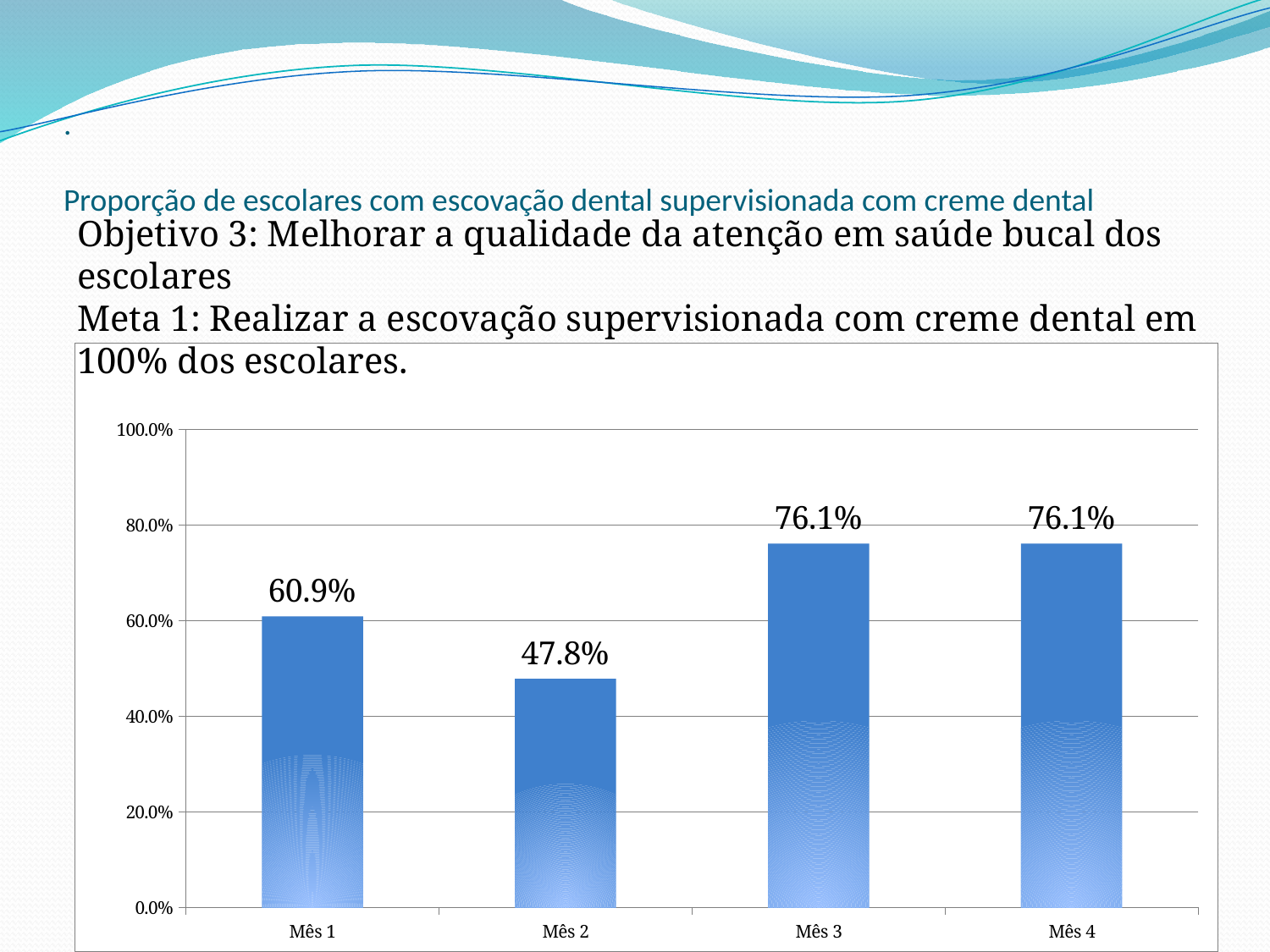

# . Proporção de escolares com escovação dental supervisionada com creme dental
Objetivo 3: Melhorar a qualidade da atenção em saúde bucal dos escolares
Meta 1: Realizar a escovação supervisionada com creme dental em 100% dos escolares.

### Chart

| Category | Proporção de escolares com escovação dental supervisionada com creme dental |
|---|---|
| Mês 1 | 0.6086956521739241 |
| Mês 2 | 0.47826086956521996 |
| Mês 3 | 0.7608695652173914 |
| Mês 4 | 0.7608695652173914 |